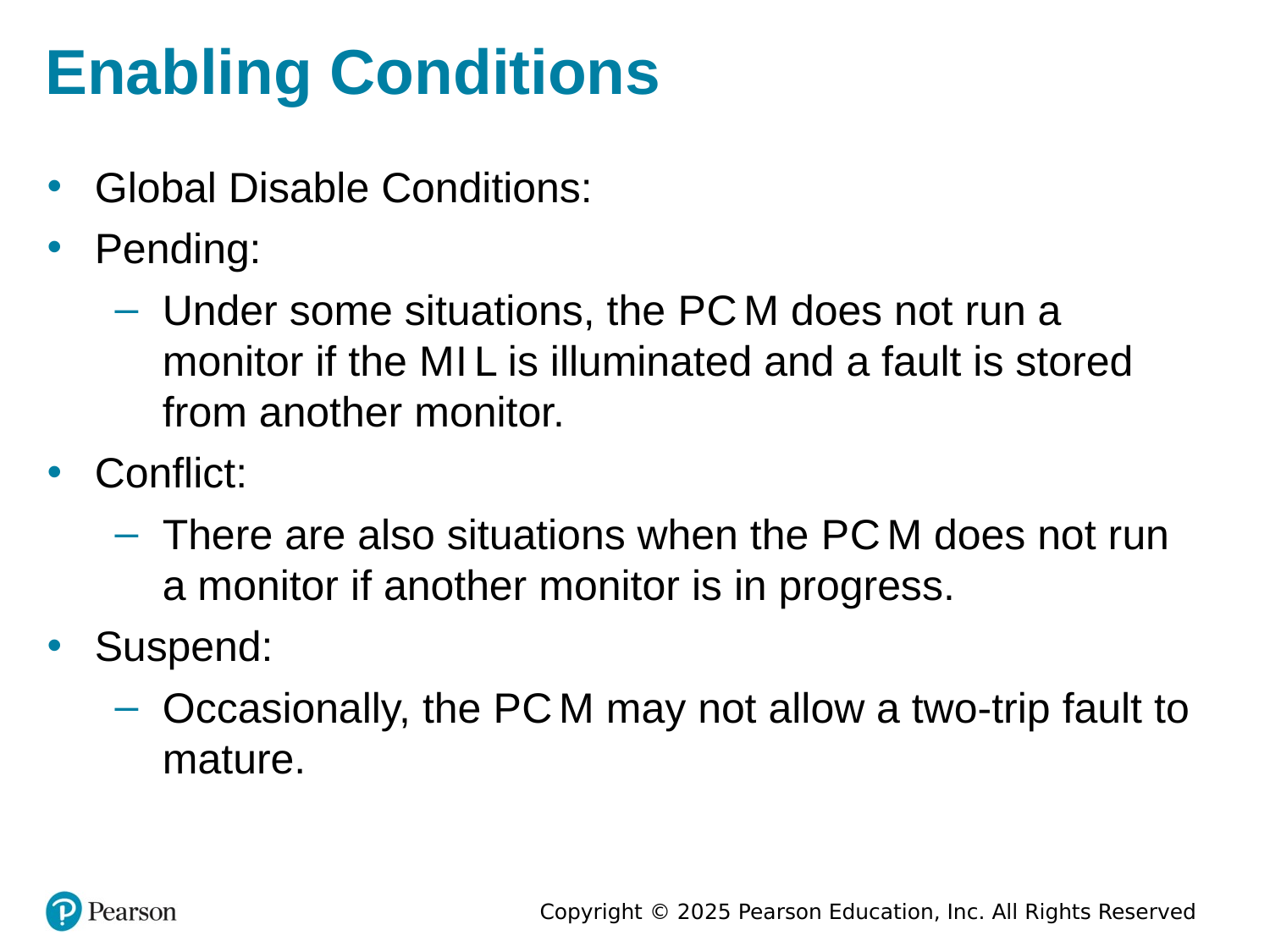

# Enabling Conditions
Global Disable Conditions:
Pending:
Under some situations, the P C M does not run a monitor if the M I L is illuminated and a fault is stored from another monitor.
Conflict:
There are also situations when the P C M does not run a monitor if another monitor is in progress.
Suspend:
Occasionally, the P C M may not allow a two-trip fault to mature.